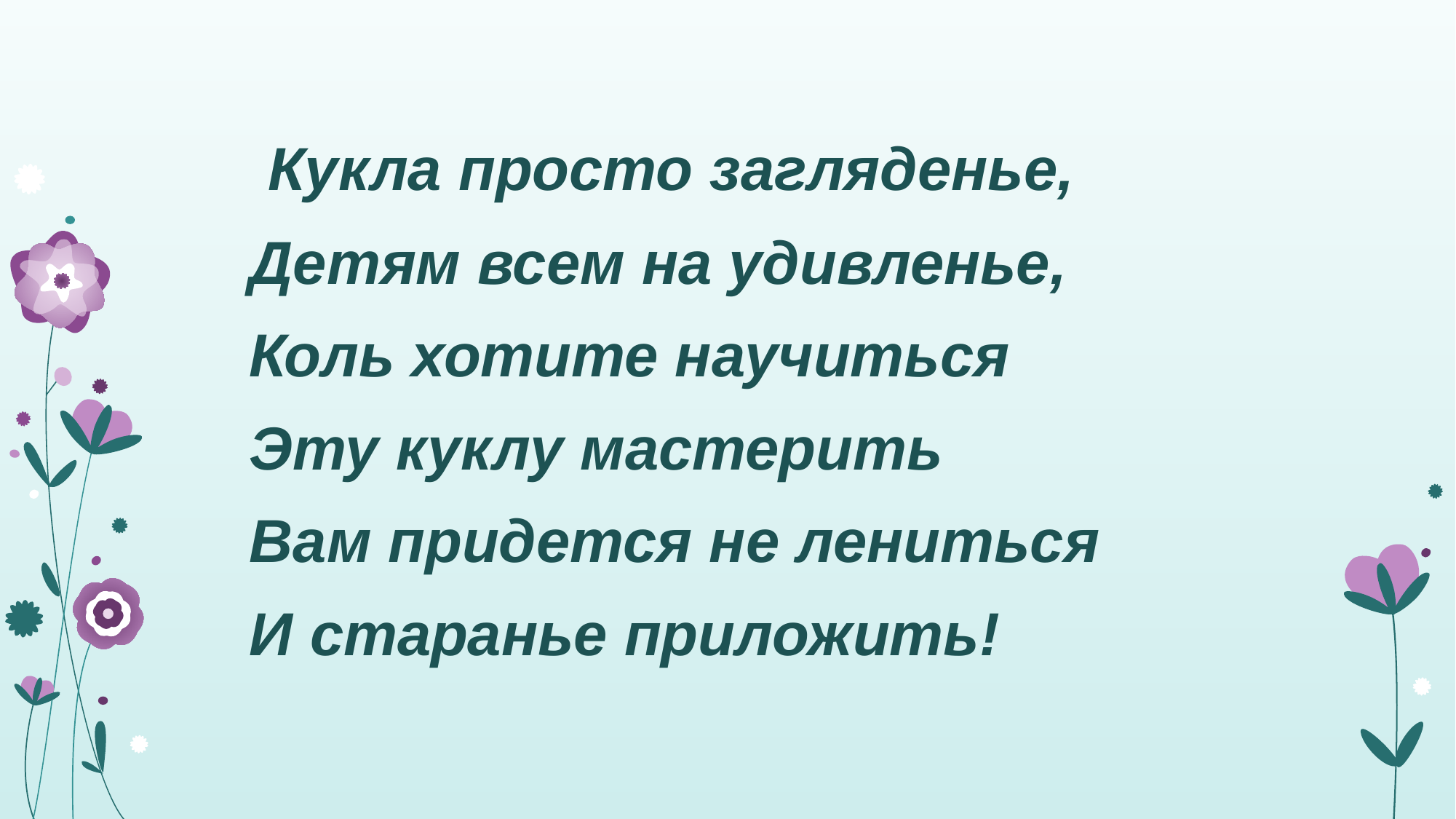

#

 Кукла просто загляденье,
Детям всем на удивленье,
Коль хотите научиться
Эту куклу мастерить
Вам придется не лениться
И старанье приложить!